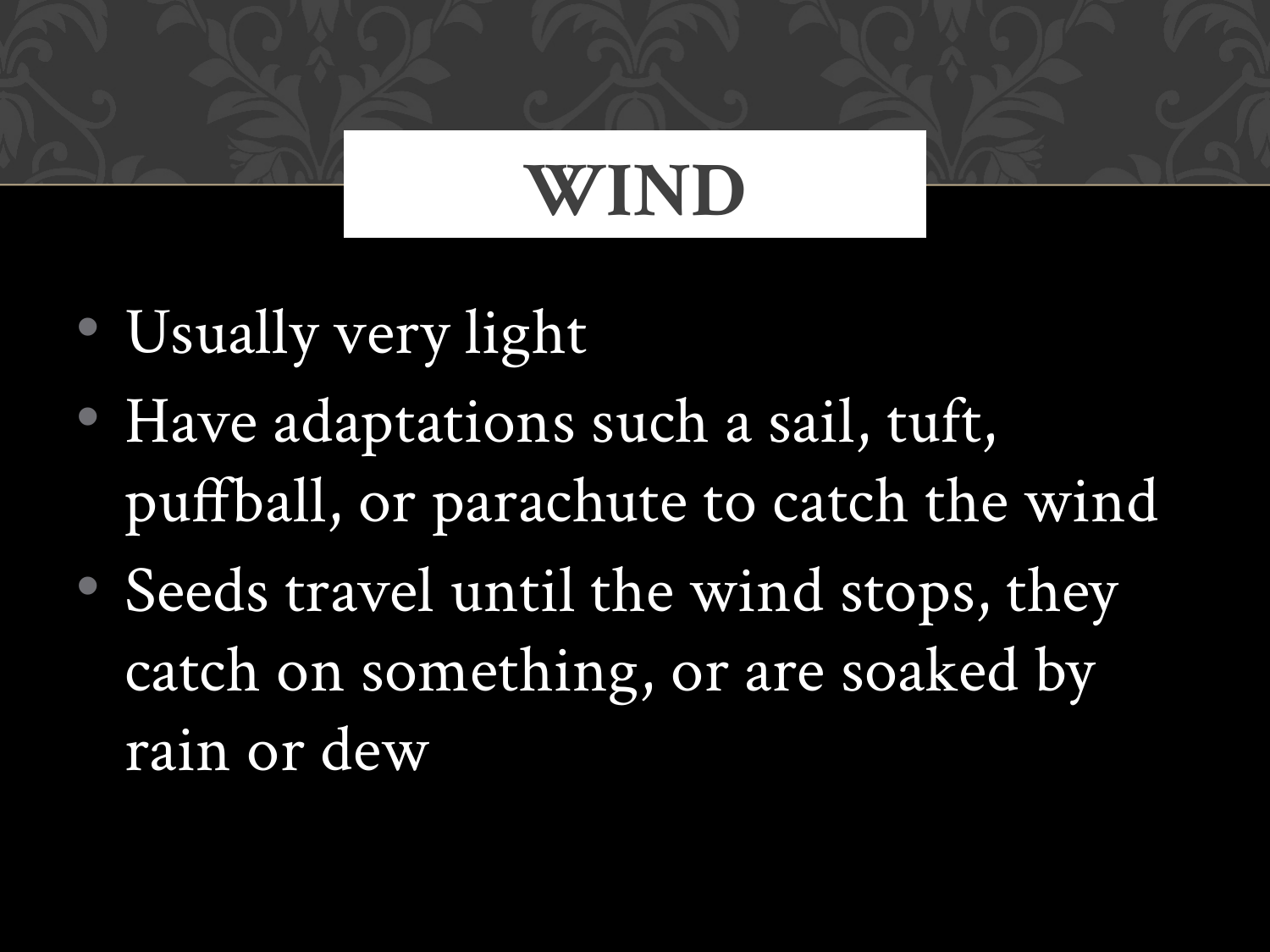

# Wind
Usually very light
Have adaptations such a sail, tuft, puffball, or parachute to catch the wind
Seeds travel until the wind stops, they catch on something, or are soaked by rain or dew